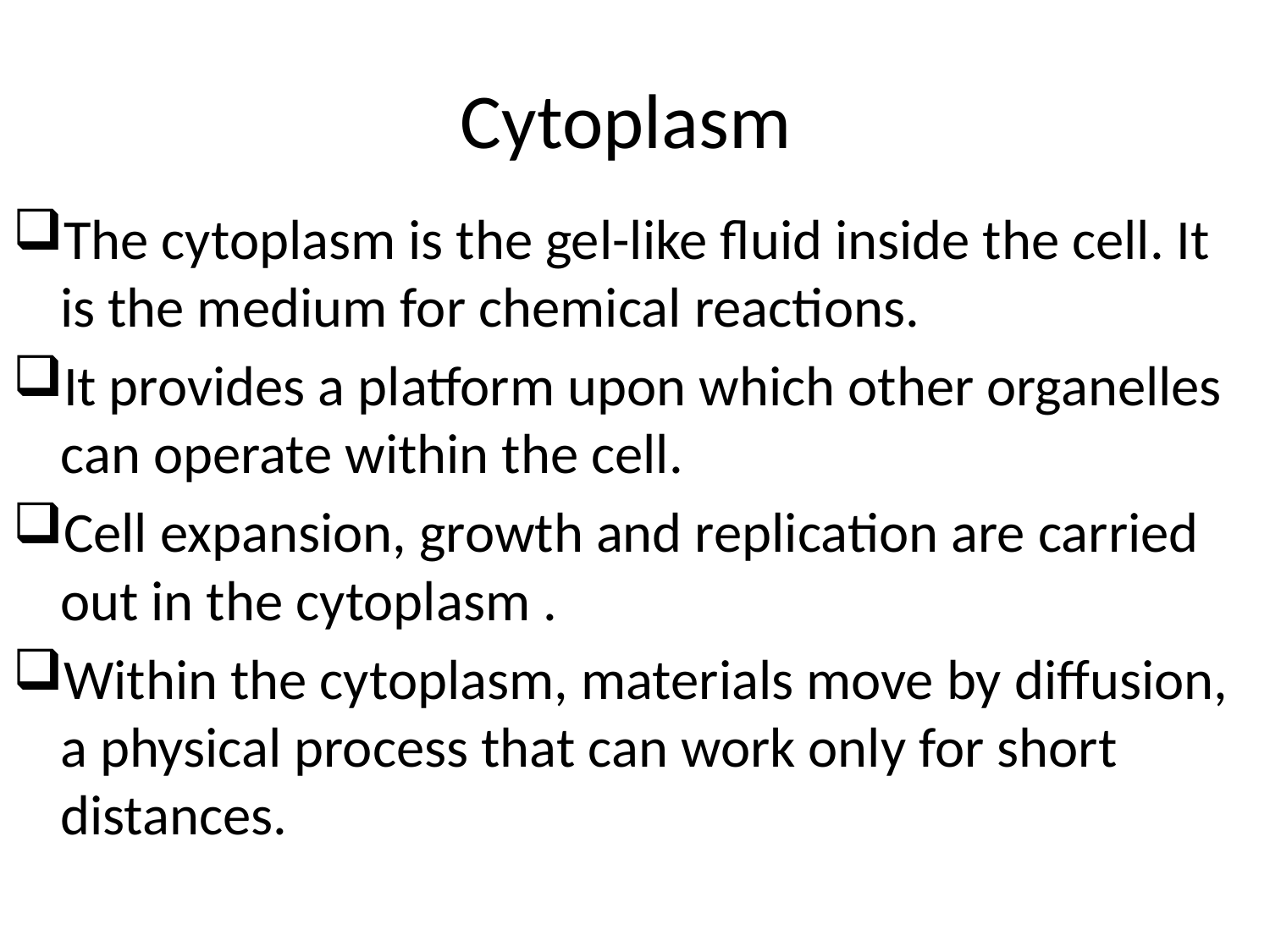

# Cytoplasm
The cytoplasm is the gel-like fluid inside the cell. It is the medium for chemical reactions.
It provides a platform upon which other organelles can operate within the cell.
Cell expansion, growth and replication are carried out in the cytoplasm .
Within the cytoplasm, materials move by diffusion, a physical process that can work only for short distances.